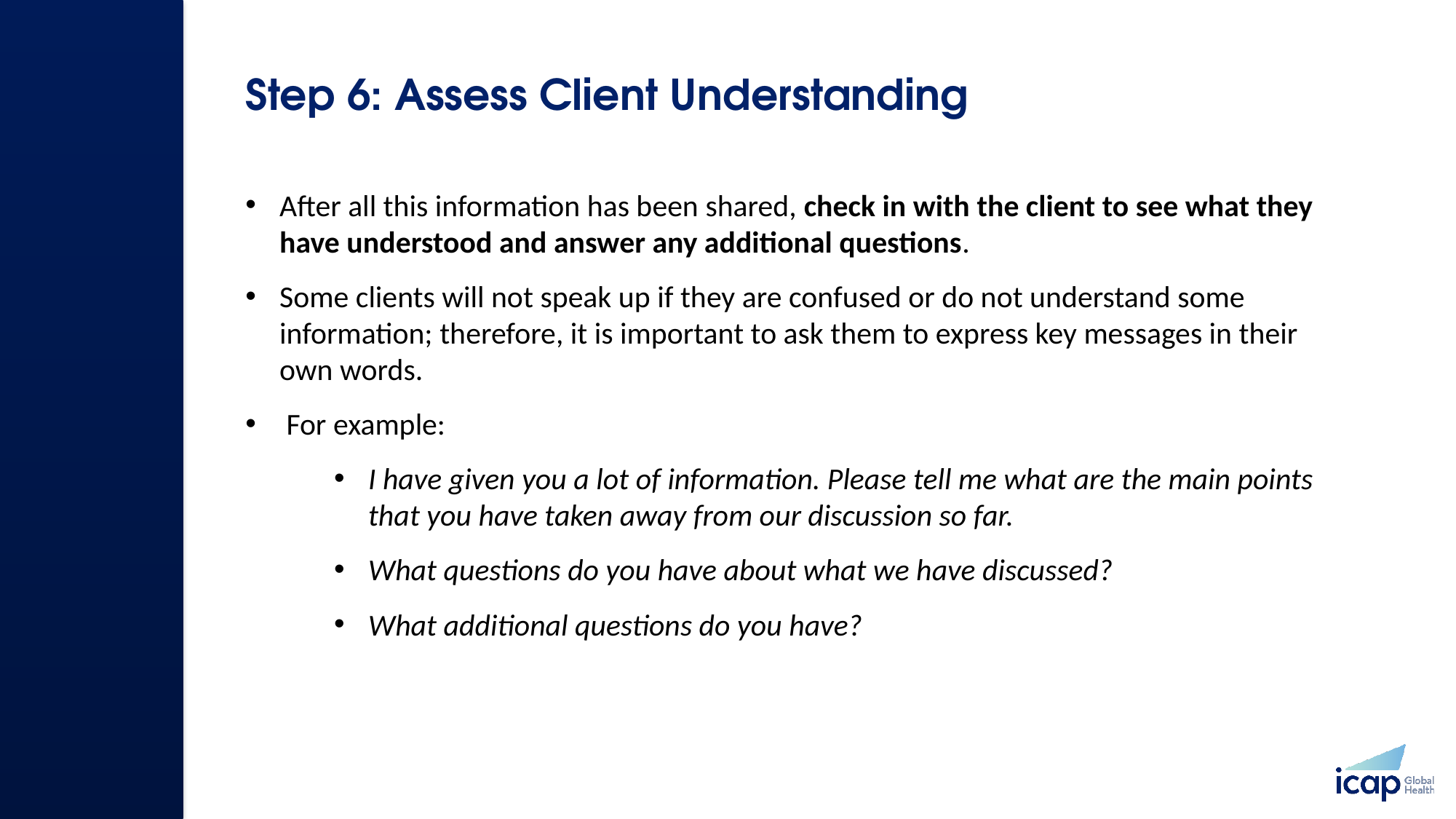

# Step 6: Assess Client Understanding
After all this information has been shared, check in with the client to see what they have understood and answer any additional questions.
Some clients will not speak up if they are confused or do not understand some information; therefore, it is important to ask them to express key messages in their own words.
For example:
I have given you a lot of information. Please tell me what are the main points that you have taken away from our discussion so far.
What questions do you have about what we have discussed?
What additional questions do you have?